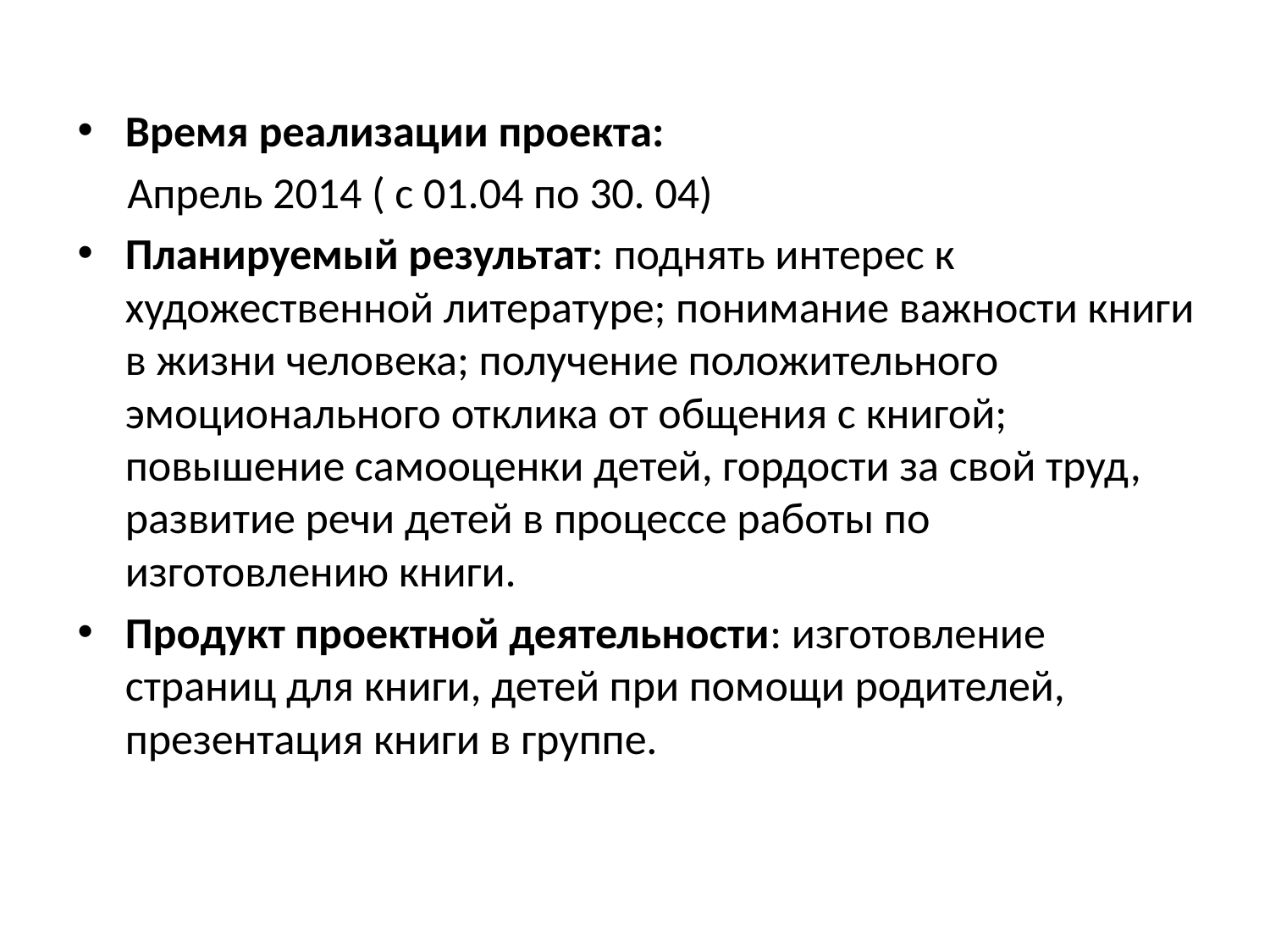

Время реализации проекта:
     Апрель 2014 ( с 01.04 по 30. 04)
Планируемый результат: поднять интерес к художественной литературе; понимание важности книги в жизни человека; получение положительного эмоционального отклика от общения с книгой; повышение самооценки детей, гордости за свой труд, развитие речи детей в процессе работы по изготовлению книги.
Продукт проектной деятельности: изготовление страниц для книги, детей при помощи родителей, презентация книги в группе.